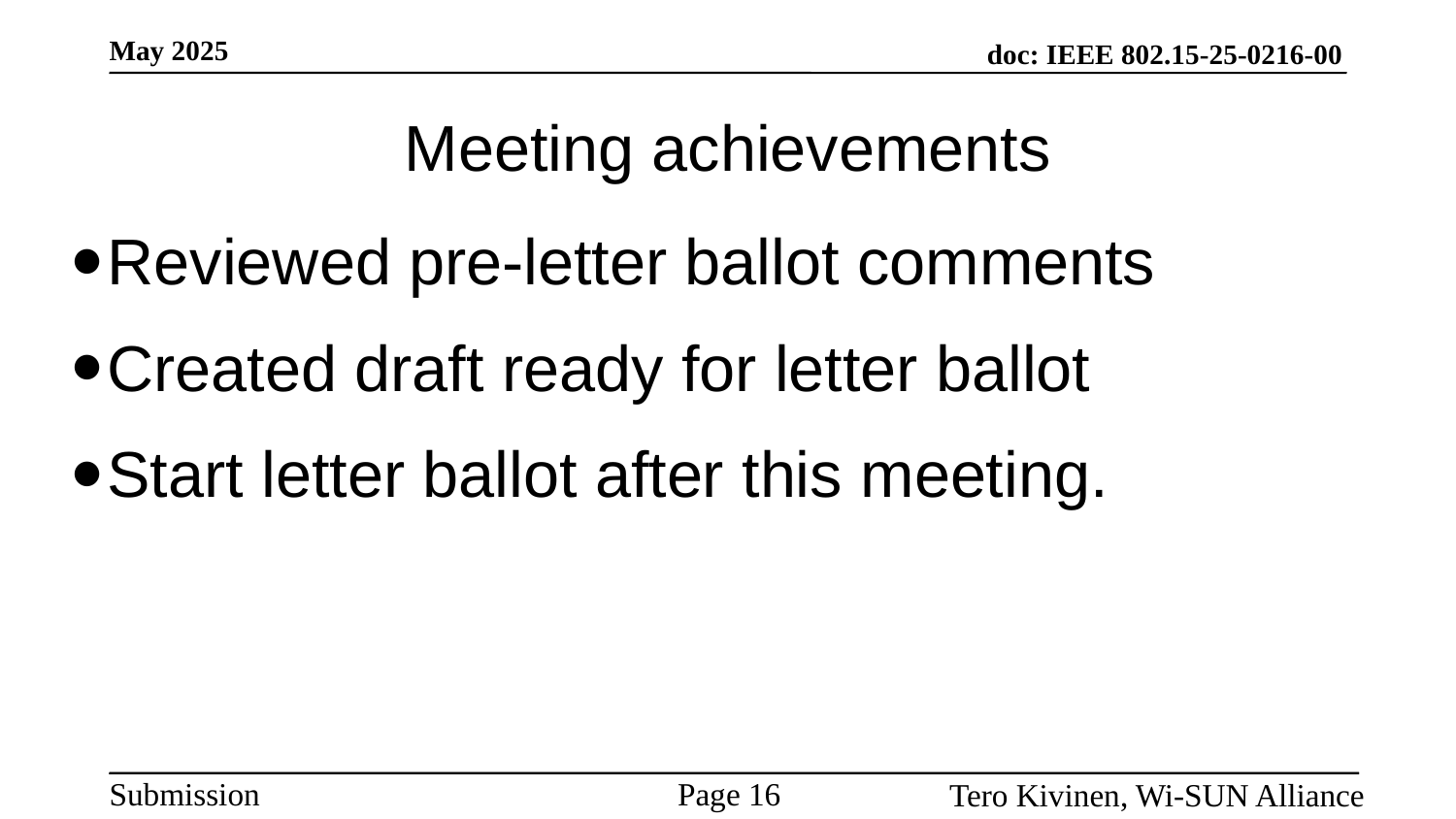

# Meeting achievements
Reviewed pre-letter ballot comments
Created draft ready for letter ballot
Start letter ballot after this meeting.